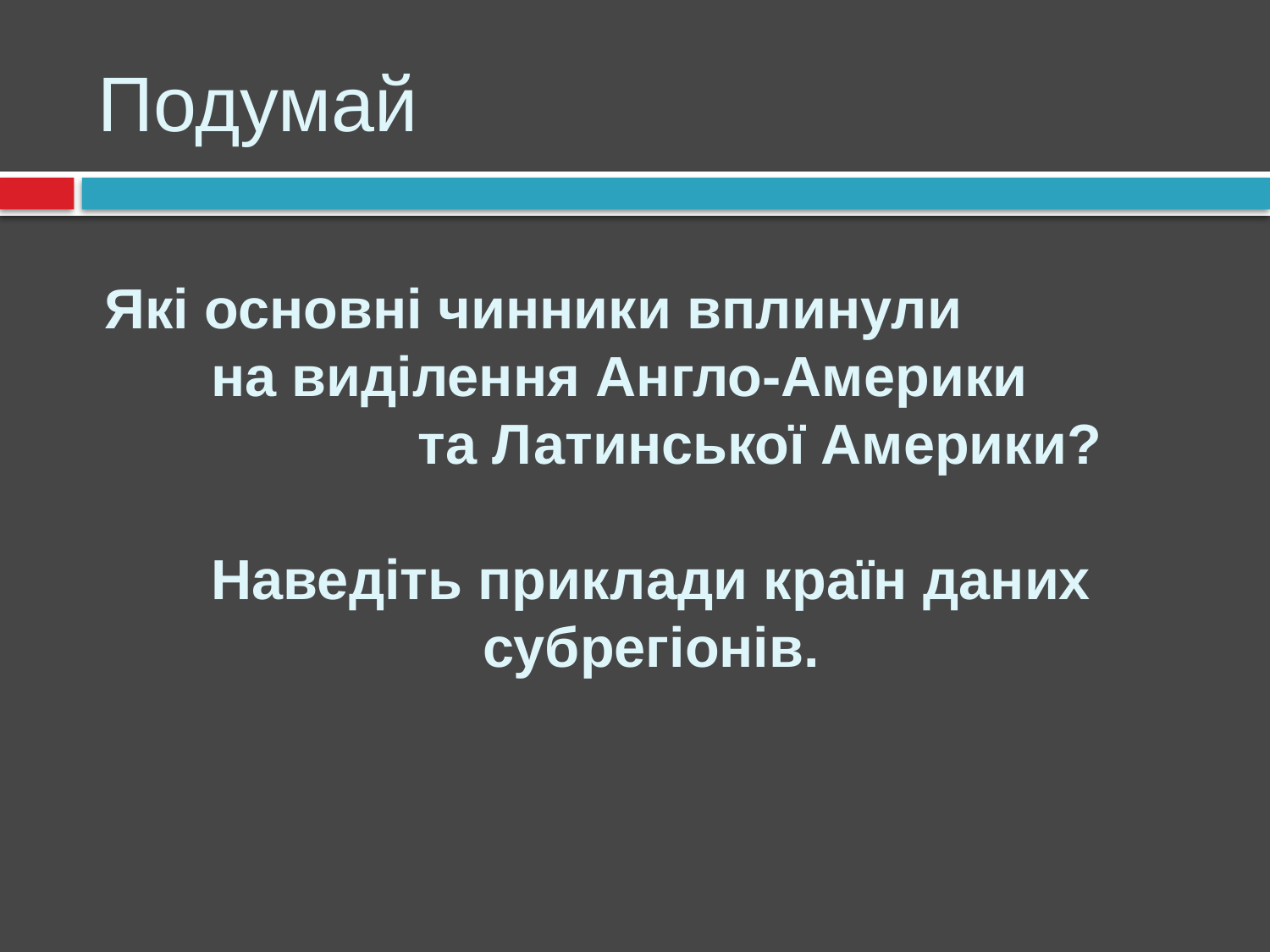

# Подумай
Які основні чинники вплинули                       на виділення Англо-Америки                          та Латинської Америки?

Наведіть приклади країн даних субрегіонів.